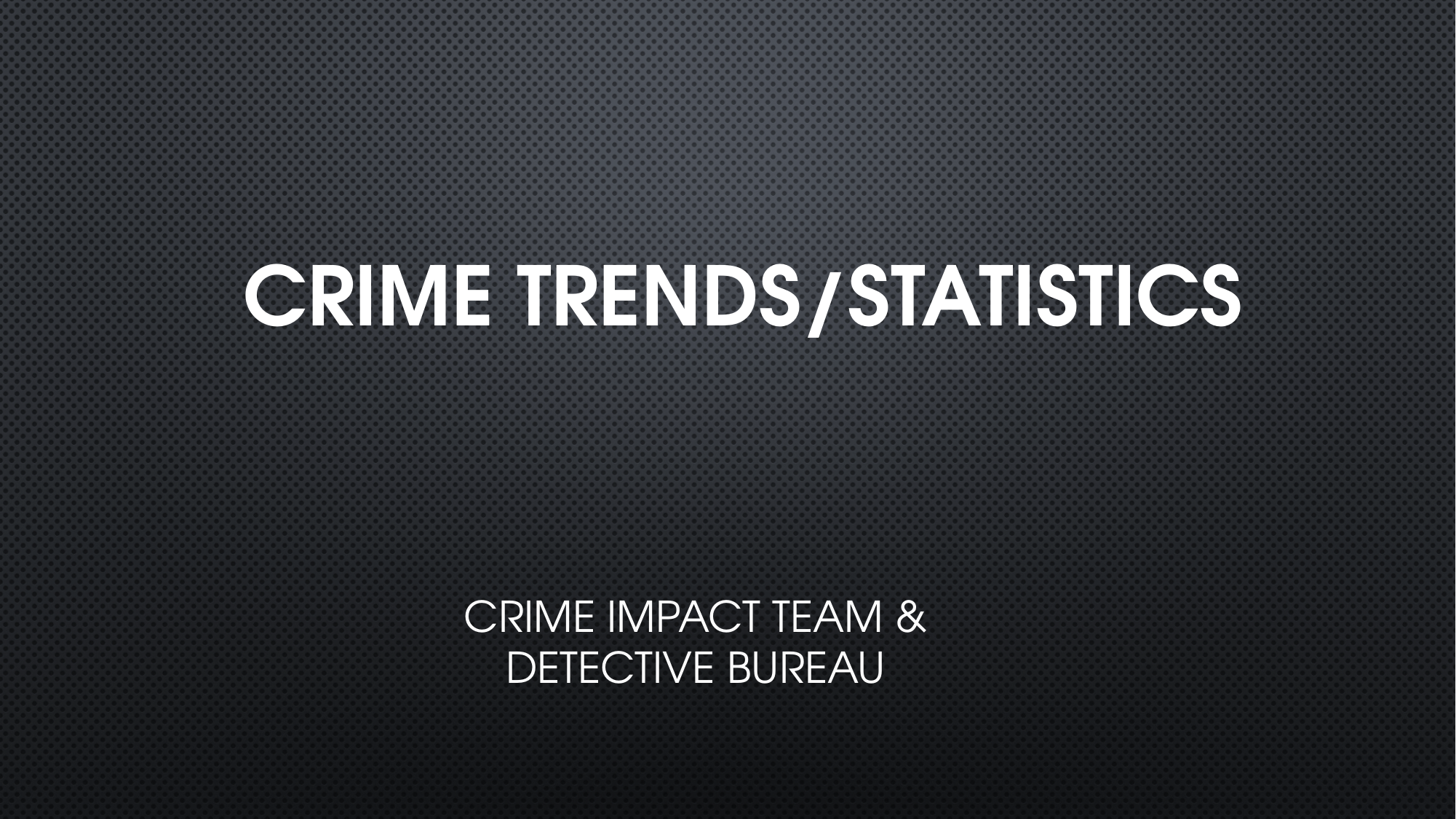

CRIME TRENDS/STATISTICS
Crime Impact Team & Detective Bureau